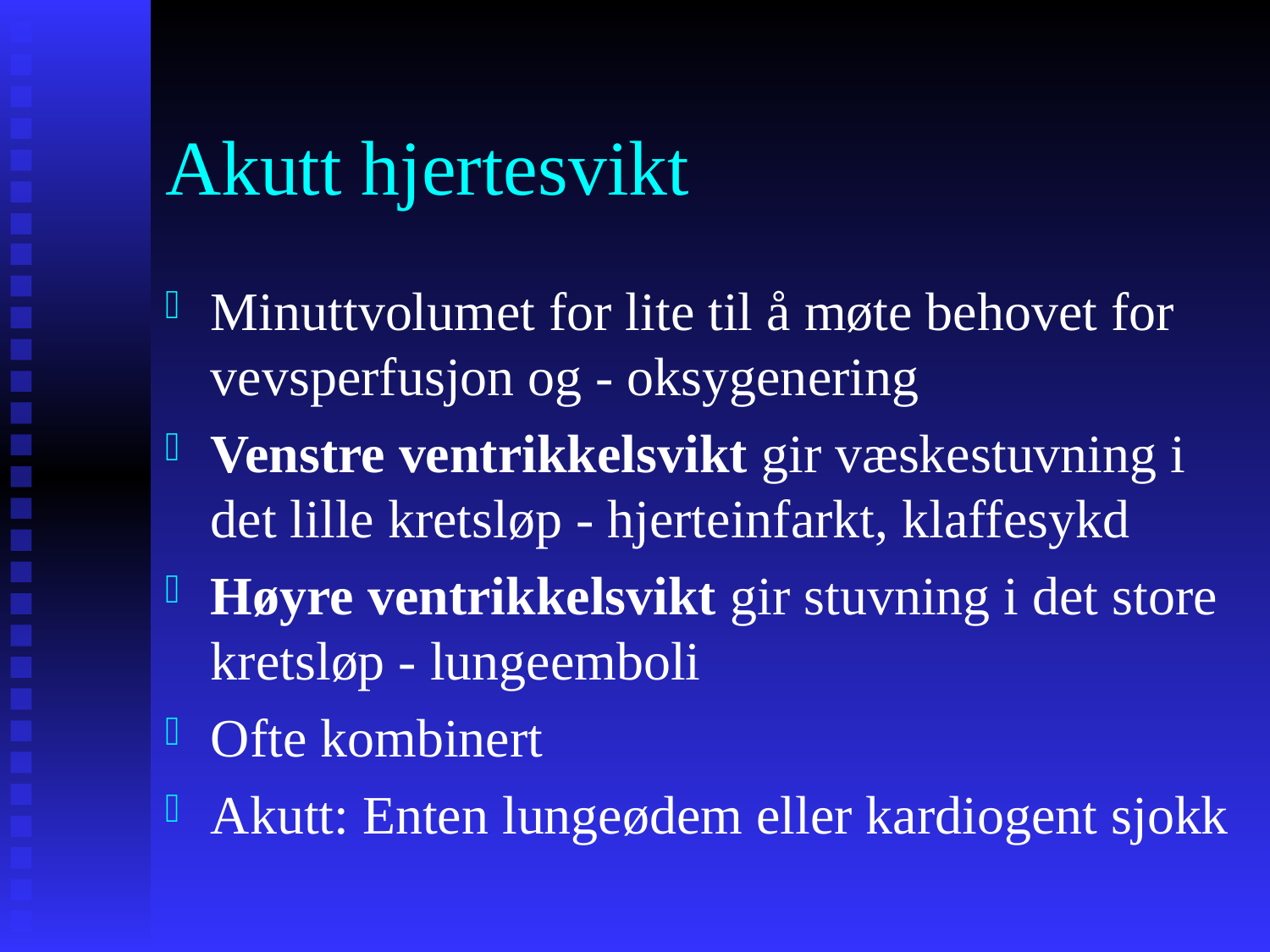

# Akutt hjertesvikt
Minuttvolumet for lite til å møte behovet for vevsperfusjon og - oksygenering
Venstre ventrikkelsvikt gir væskestuvning i det lille kretsløp - hjerteinfarkt, klaffesykd
Høyre ventrikkelsvikt gir stuvning i det store kretsløp - lungeemboli
Ofte kombinert
Akutt: Enten lungeødem eller kardiogent sjokk